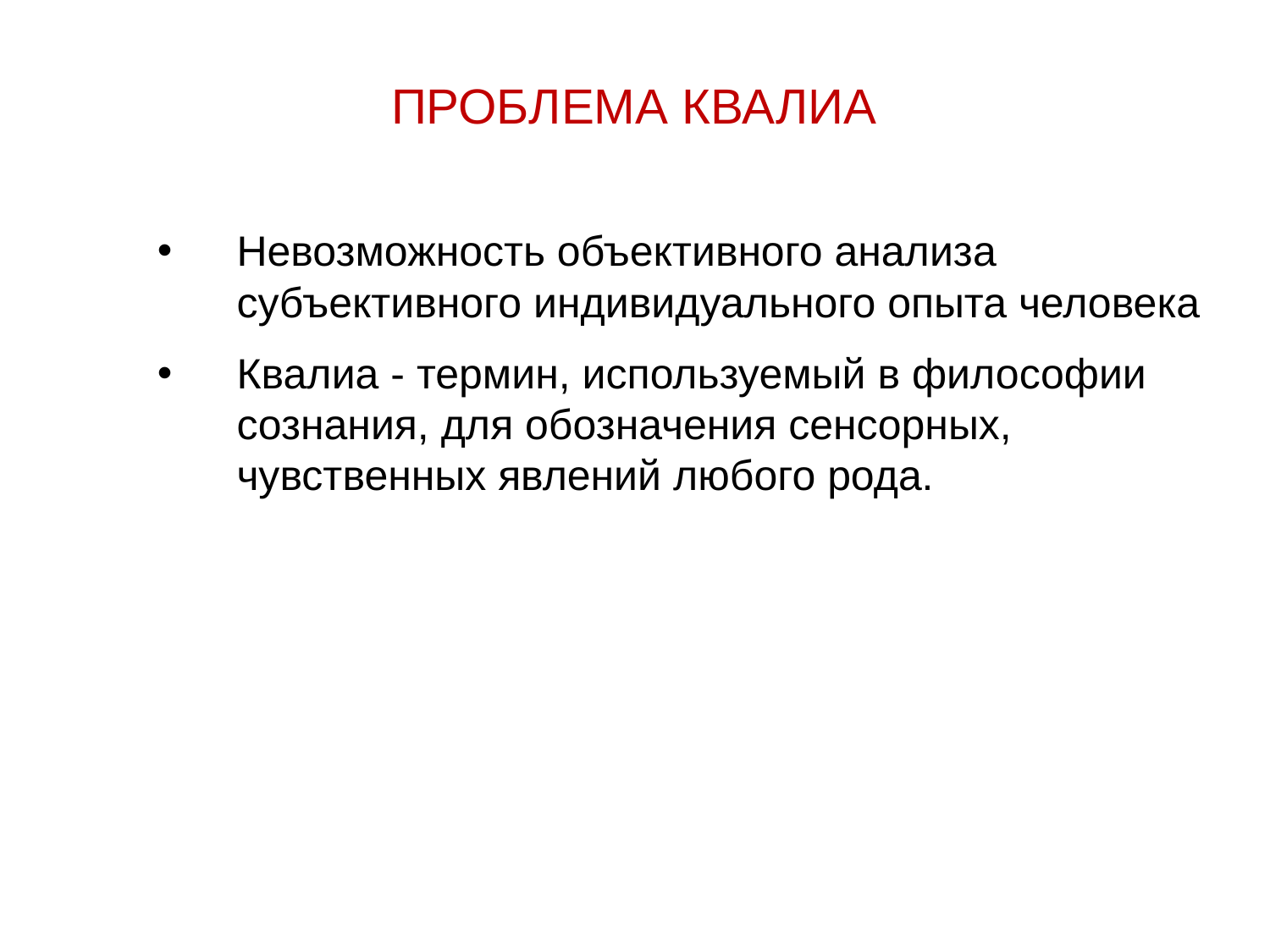

ПРОБЛЕМА КВАЛИА

Невозможность объективного анализа субъективного индивидуального опыта человека
Квалиа - термин, используемый в философии сознания, для обозначения сенсорных, чувственных явлений любого рода.

9